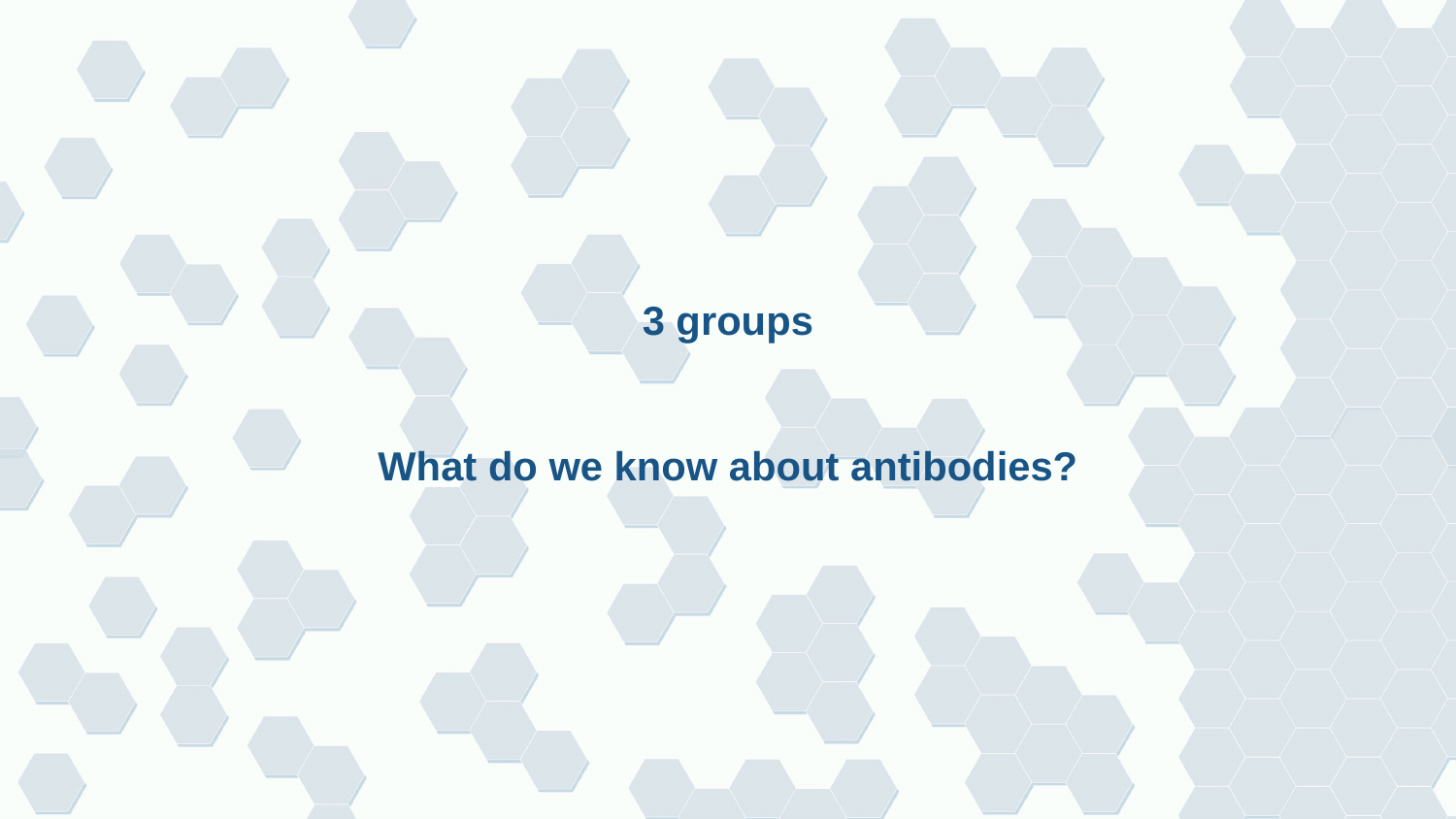

# 3 groups What do we know about antibodies?